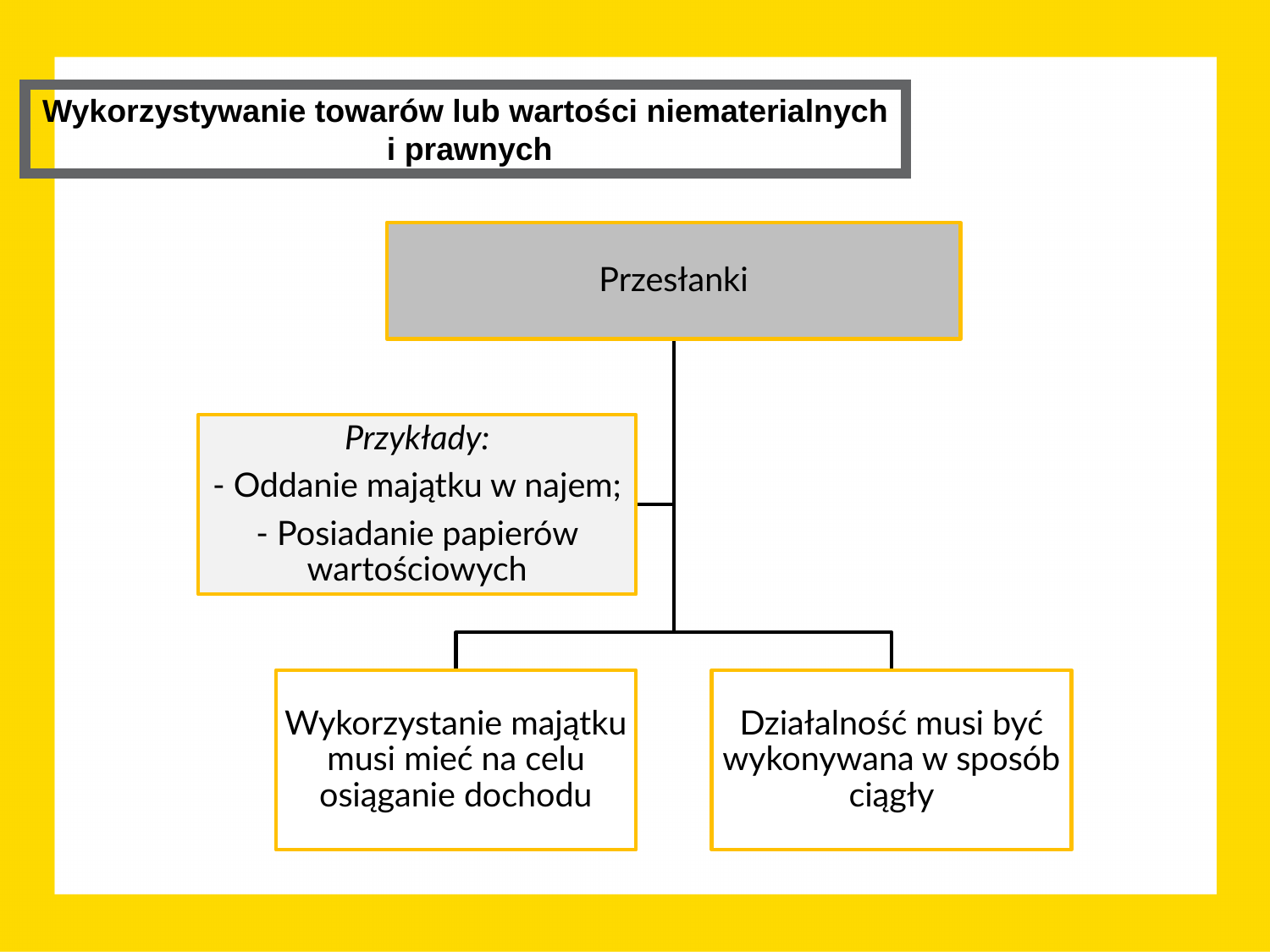

Wykorzystywanie towarów lub wartości niematerialnych
 i prawnych
Przesłanki
Wykorzystanie majątku musi mieć na celu osiąganie dochodu
Działalność musi być wykonywana w sposób ciągły
Przykłady:
- Oddanie majątku w najem;
- Posiadanie papierów wartościowych